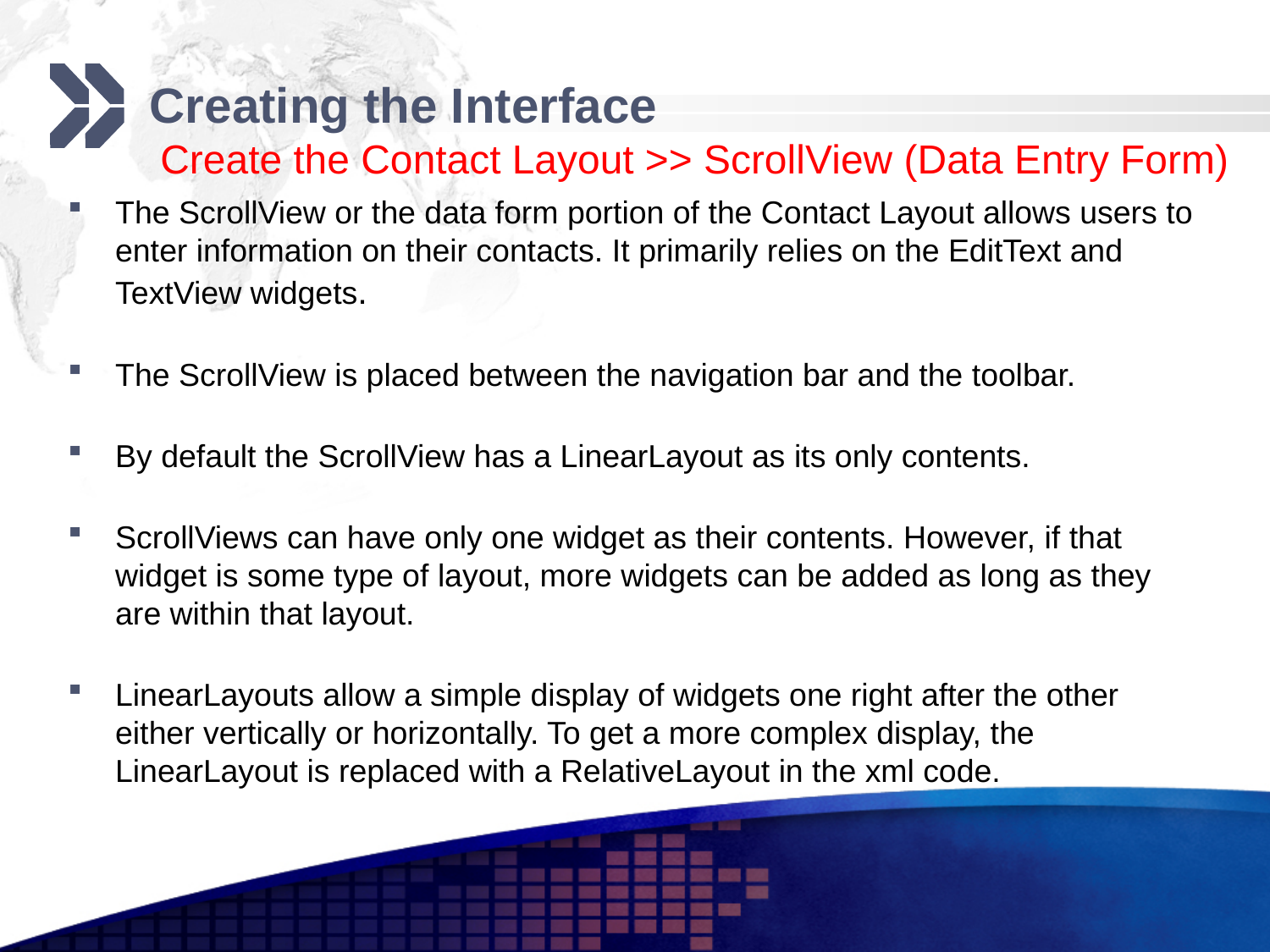

# Creating the Interface Create the Contact Layout >> ScrollView (Data Entry Form)
The ScrollView or the data form portion of the Contact Layout allows users to enter information on their contacts. It primarily relies on the EditText and TextView widgets.

The ScrollView is placed between the navigation bar and the toolbar.

By default the ScrollView has a LinearLayout as its only contents.

ScrollViews can have only one widget as their contents. However, if that widget is some type of layout, more widgets can be added as long as they are within that layout.

LinearLayouts allow a simple display of widgets one right after the other either vertically or horizontally. To get a more complex display, the LinearLayout is replaced with a RelativeLayout in the xml code.